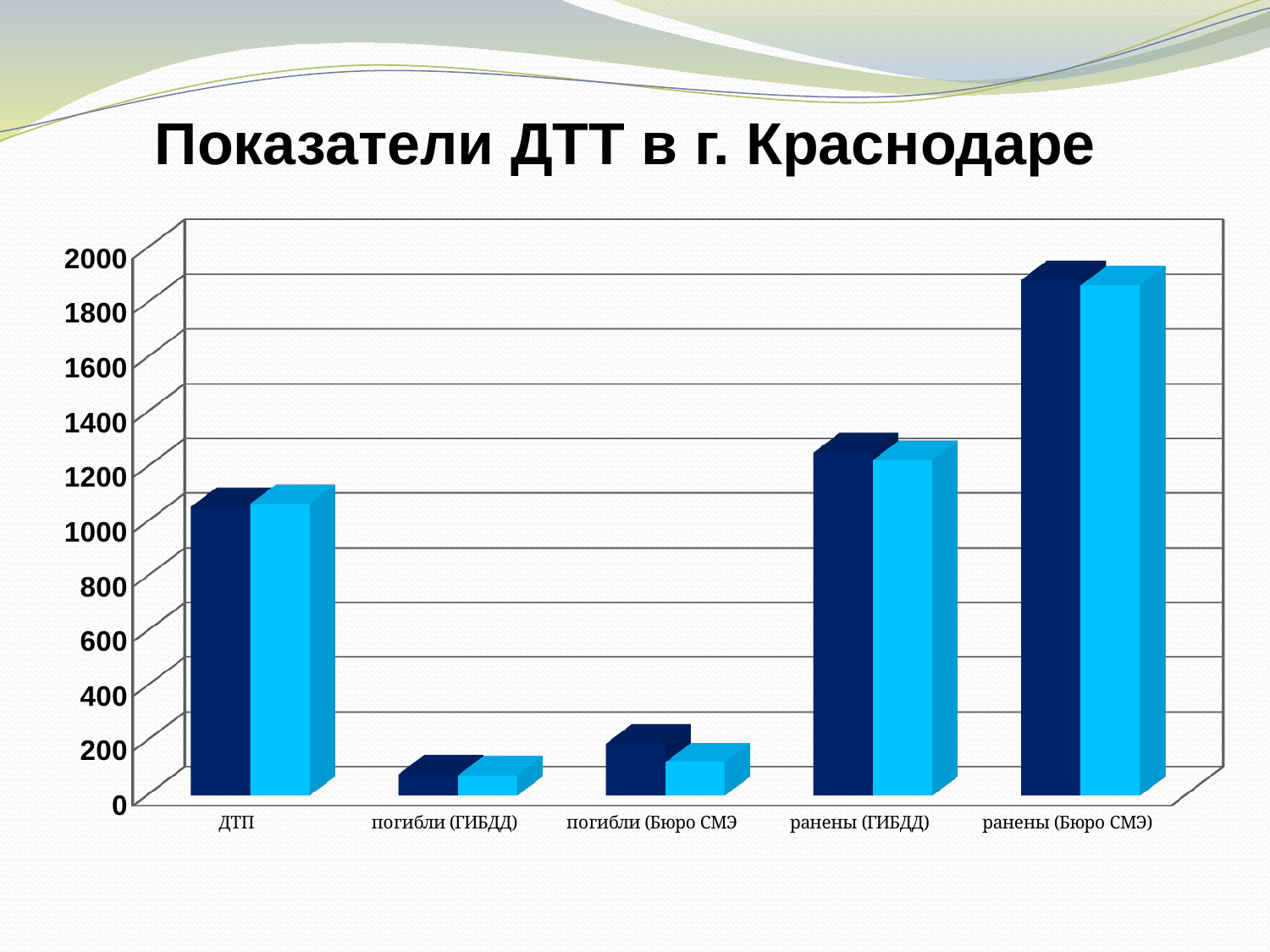

# Показатели ДТТ в г. Краснодаре

[unsupported chart]